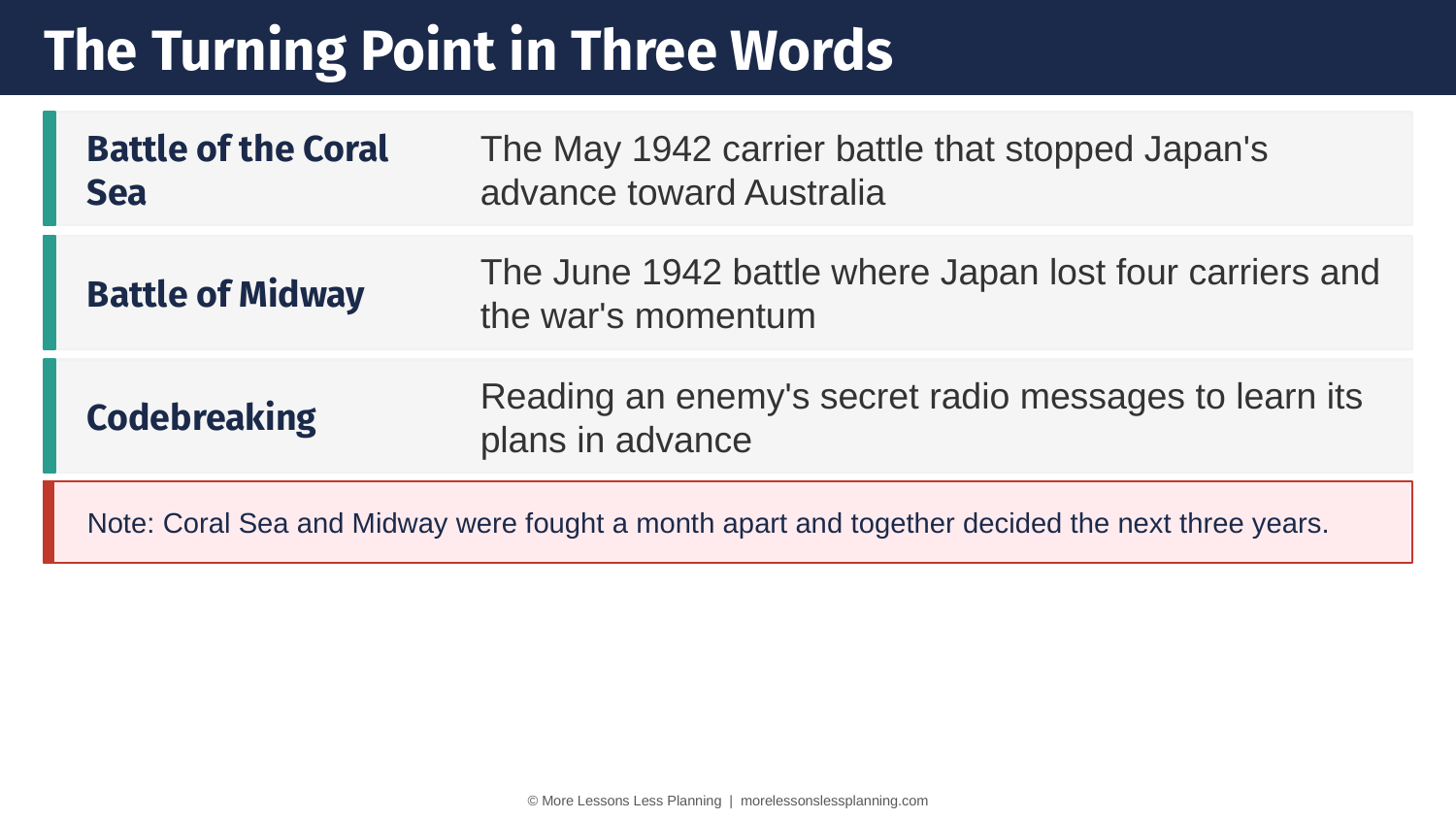

The Turning Point in Three Words

Battle of the Coral Sea
The May 1942 carrier battle that stopped Japan's advance toward Australia

Battle of Midway
The June 1942 battle where Japan lost four carriers and the war's momentum

Codebreaking
Reading an enemy's secret radio messages to learn its plans in advance

Note: Coral Sea and Midway were fought a month apart and together decided the next three years.
© More Lessons Less Planning  |  morelessonslessplanning.com